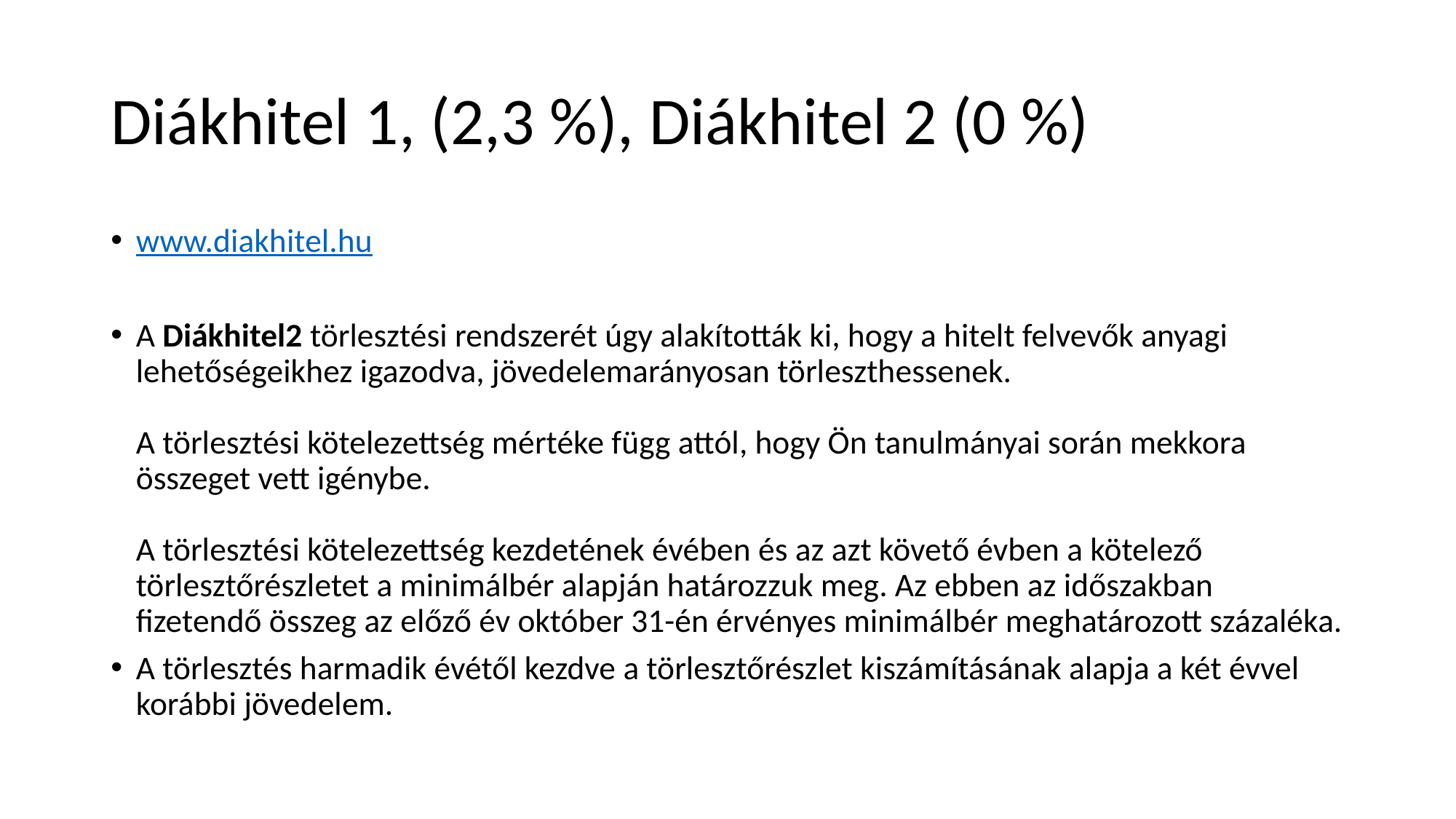

# Diákhitel 1, (2,3 %), Diákhitel 2 (0 %)
www.diakhitel.hu

A Diákhitel2 törlesztési rendszerét úgy alakították ki, hogy a hitelt felvevők anyagi lehetőségeikhez igazodva, jövedelemarányosan törleszthessenek.
A törlesztési kötelezettség mértéke függ attól, hogy Ön tanulmányai során mekkora összeget vett igénybe.
A törlesztési kötelezettség kezdetének évében és az azt követő évben a kötelező törlesztőrészletet a minimálbér alapján határozzuk meg. Az ebben az időszakban fizetendő összeg az előző év október 31-én érvényes minimálbér meghatározott százaléka.
A törlesztés harmadik évétől kezdve a törlesztőrészlet kiszámításának alapja a két évvel  korábbi jövedelem.